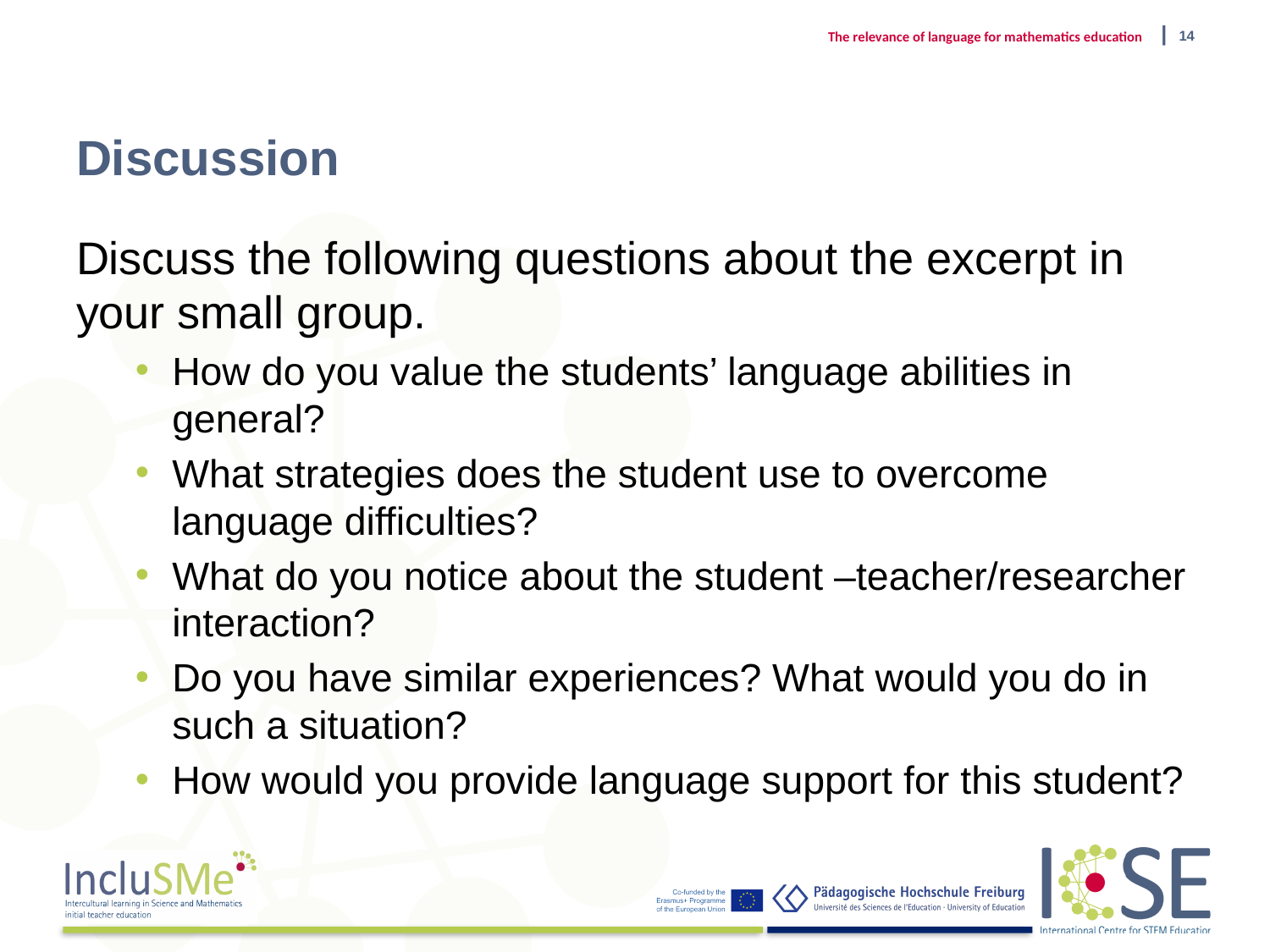

|  14
The relevance of language for mathematics education
# Discussion
Discuss the following questions about the excerpt in your small group.
How do you value the students’ language abilities in general?
What strategies does the student use to overcome language difficulties?
What do you notice about the student –teacher/researcher interaction?
Do you have similar experiences? What would you do in such a situation?
How would you provide language support for this student?